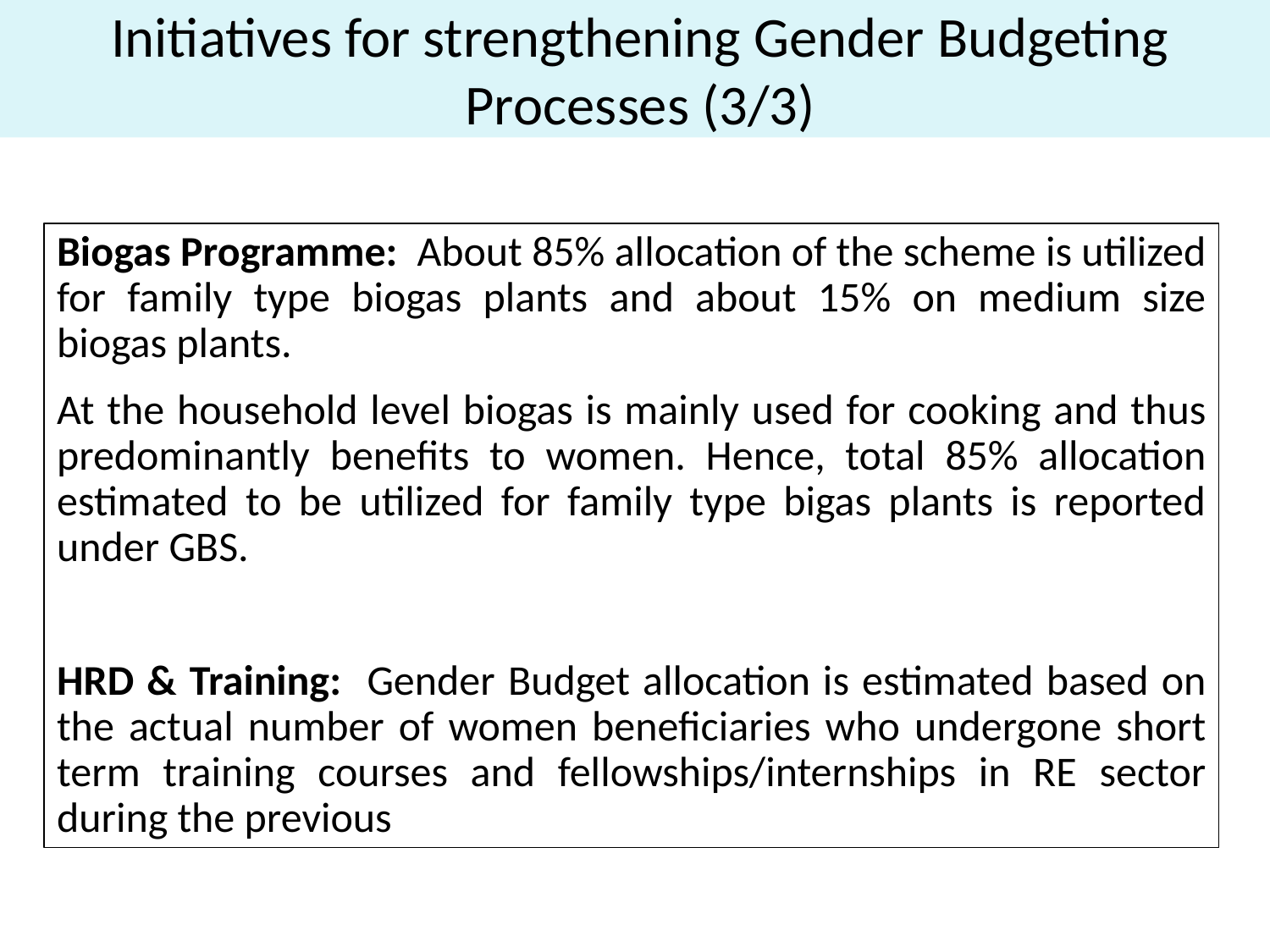

# Initiatives for strengthening Gender Budgeting Processes (3/3)
Biogas Programme:  About 85% allocation of the scheme is utilized for family type biogas plants and about 15% on medium size biogas plants.
At the household level biogas is mainly used for cooking and thus predominantly benefits to women. Hence, total 85% allocation estimated to be utilized for family type bigas plants is reported under GBS.

HRD & Training:  Gender Budget allocation is estimated based on the actual number of women beneficiaries who undergone short term training courses and fellowships/internships in RE sector during the previous